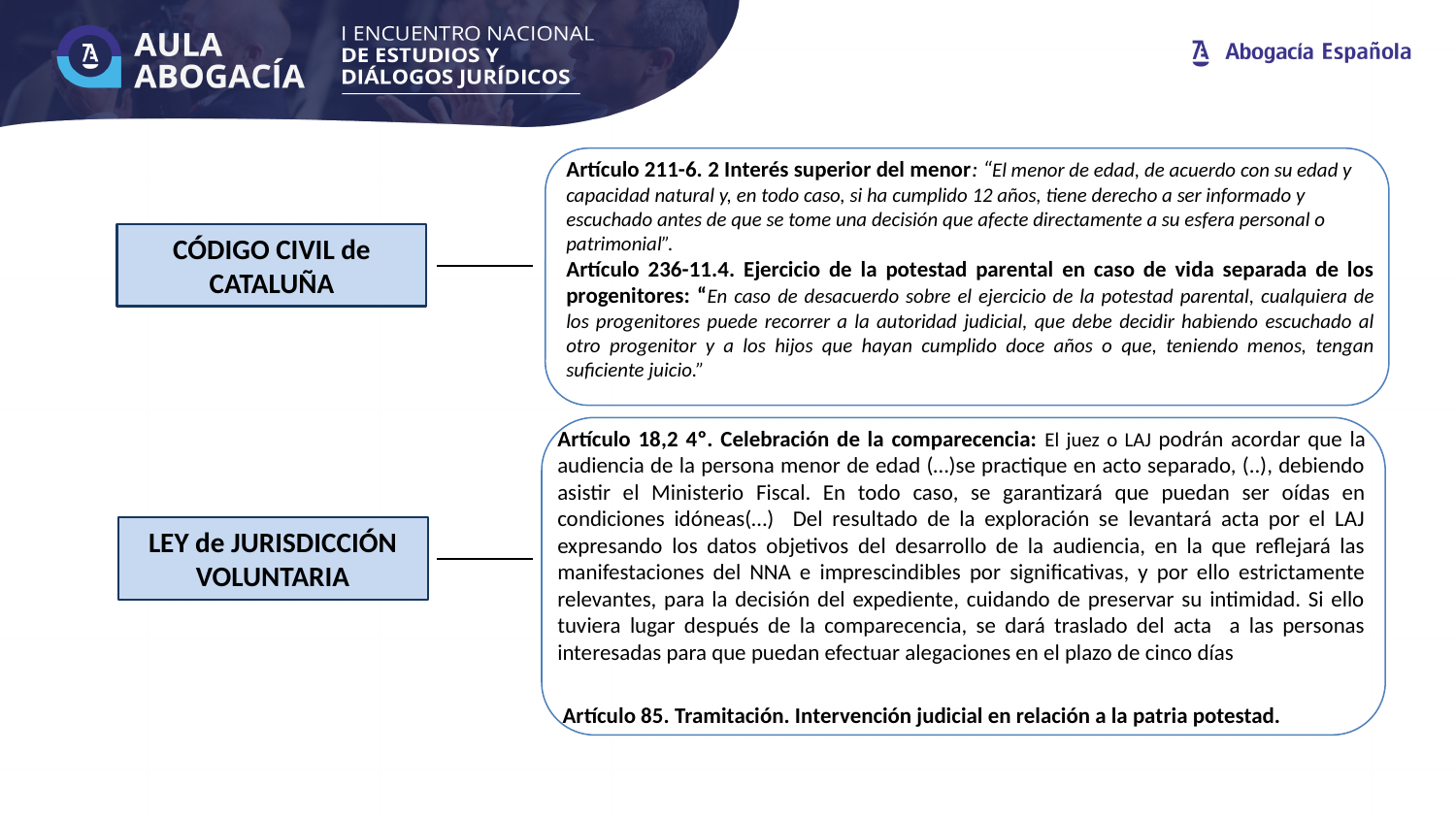

Artículo 211-6. 2 Interés superior del menor: “El menor de edad, de acuerdo con su edad y capacidad natural y, en todo caso, si ha cumplido 12 años, tiene derecho a ser informado y escuchado antes de que se tome una decisión que afecte directamente a su esfera personal o patrimonial”.
Artículo 236-11.4. Ejercicio de la potestad parental en caso de vida separada de los progenitores: “En caso de desacuerdo sobre el ejercicio de la potestad parental, cualquiera de los progenitores puede recorrer a la autoridad judicial, que debe decidir habiendo escuchado al otro progenitor y a los hijos que hayan cumplido doce años o que, teniendo menos, tengan suficiente juicio.”

CÓDIGO CIVIL de CATALUÑA

Artículo 18,2 4º. Celebración de la comparecencia: El juez o LAJ podrán acordar que la audiencia de la persona menor de edad (…)se practique en acto separado, (..), debiendo asistir el Ministerio Fiscal. En todo caso, se garantizará que puedan ser oídas en condiciones idóneas(…)  Del resultado de la exploración se levantará acta por el LAJ expresando los datos objetivos del desarrollo de la audiencia, en la que reflejará las manifestaciones del NNA e imprescindibles por significativas, y por ello estrictamente relevantes, para la decisión del expediente, cuidando de preservar su intimidad. Si ello tuviera lugar después de la comparecencia, se dará traslado del acta  a las personas interesadas para que puedan efectuar alegaciones en el plazo de cinco días
 Artículo 85. Tramitación. Intervención judicial en relación a la patria potestad.
LEY de JURISDICCIÓN VOLUNTARIA